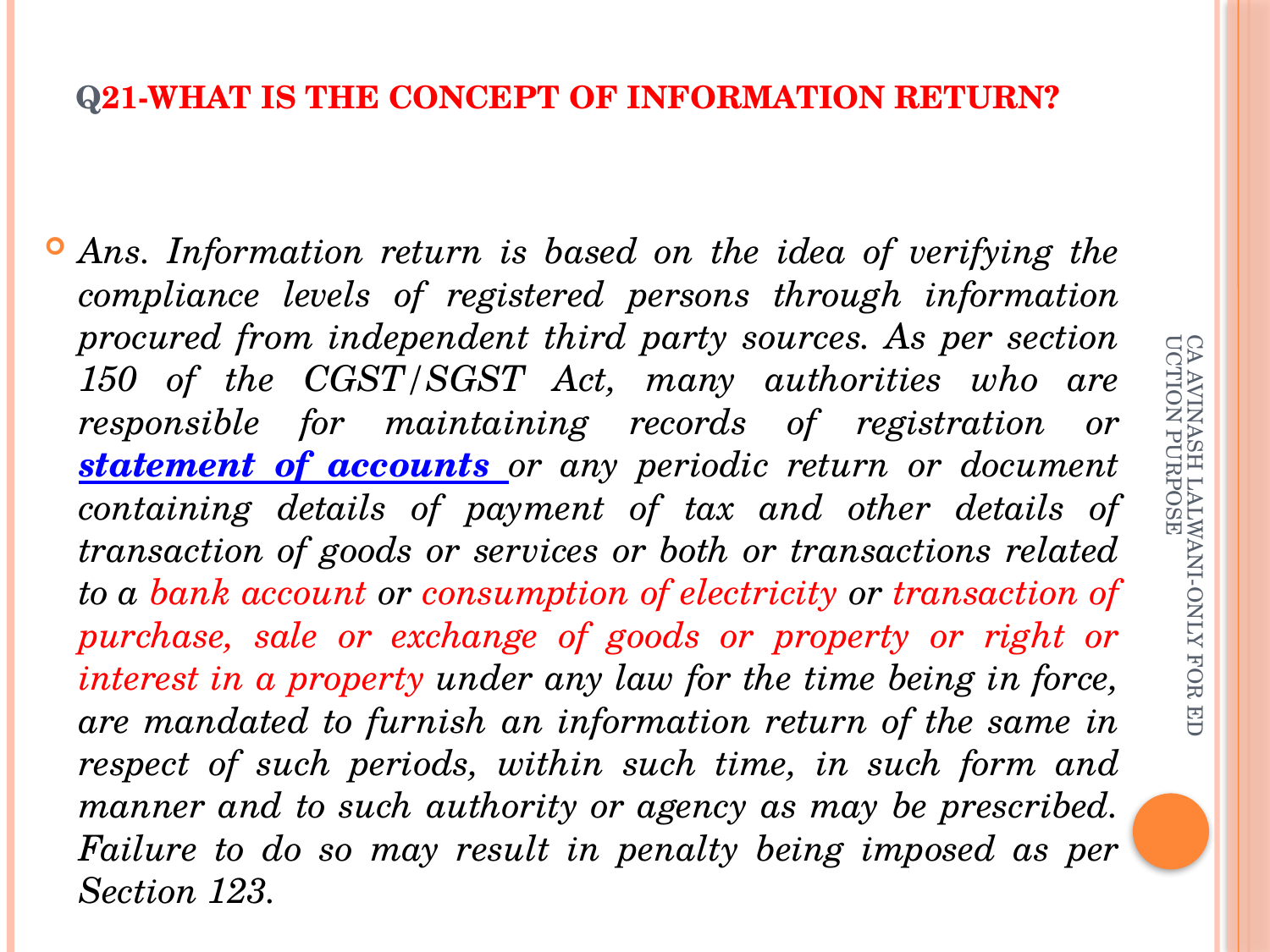

# Q21-What is the concept of Information Return?
Ans. Information return is based on the idea of verifying the compliance levels of registered persons through information procured from independent third party sources. As per section 150 of the CGST/SGST Act, many authorities who are responsible for maintaining records of registration or statement of accounts or any periodic return or document containing details of payment of tax and other details of transaction of goods or services or both or transactions related to a bank account or consumption of electricity or transaction of purchase, sale or exchange of goods or property or right or interest in a property under any law for the time being in force, are mandated to furnish an information return of the same in respect of such periods, within such time, in such form and manner and to such authority or agency as may be prescribed. Failure to do so may result in penalty being imposed as per Section 123.

CA AVINASH LALWANI-ONLY FOR EDUCTION PURPOSE